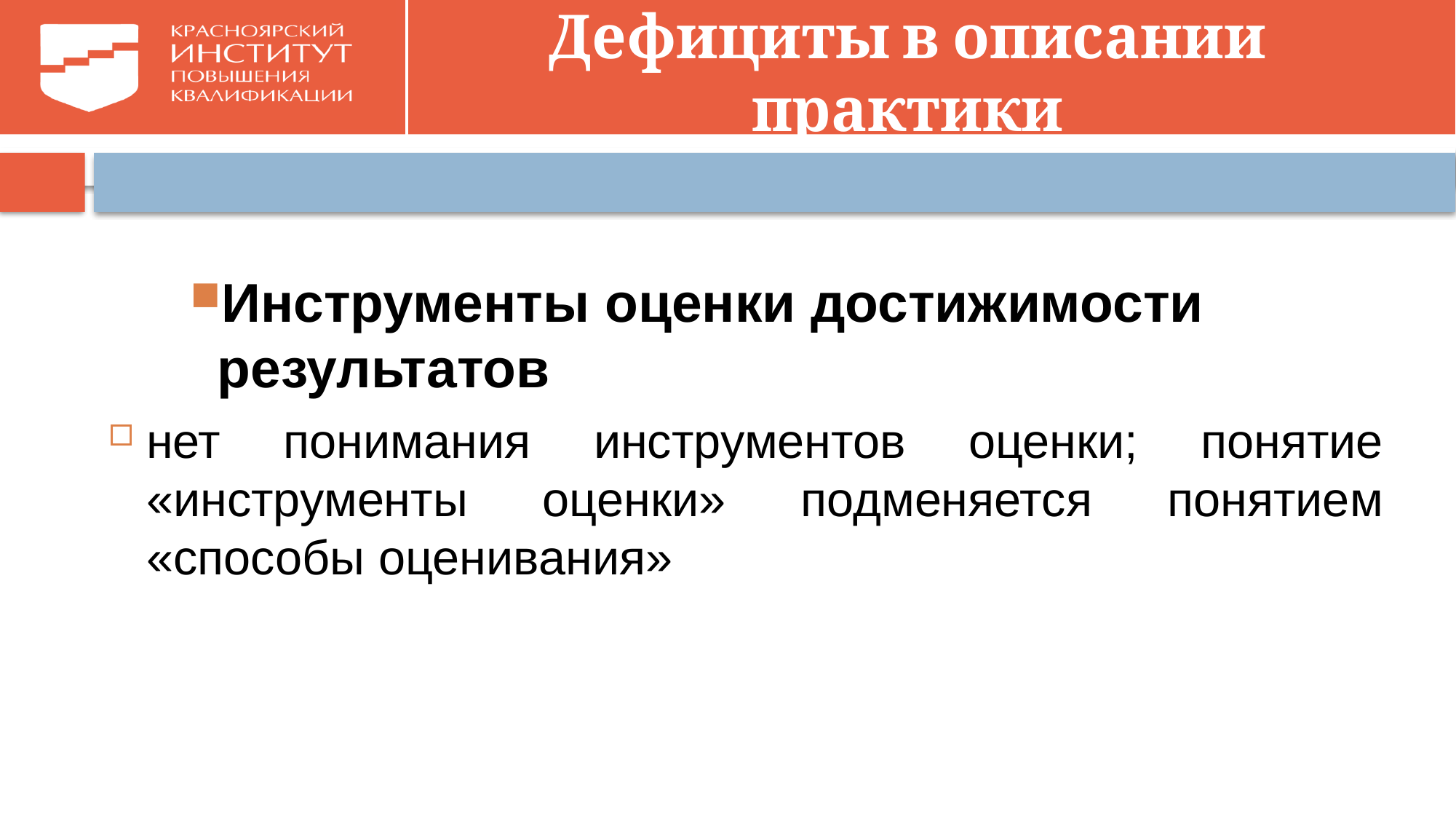

# Дефициты в описании практики
Инструменты оценки достижимости результатов
нет понимания инструментов оценки; понятие «инструменты оценки» подменяется понятием «способы оценивания»